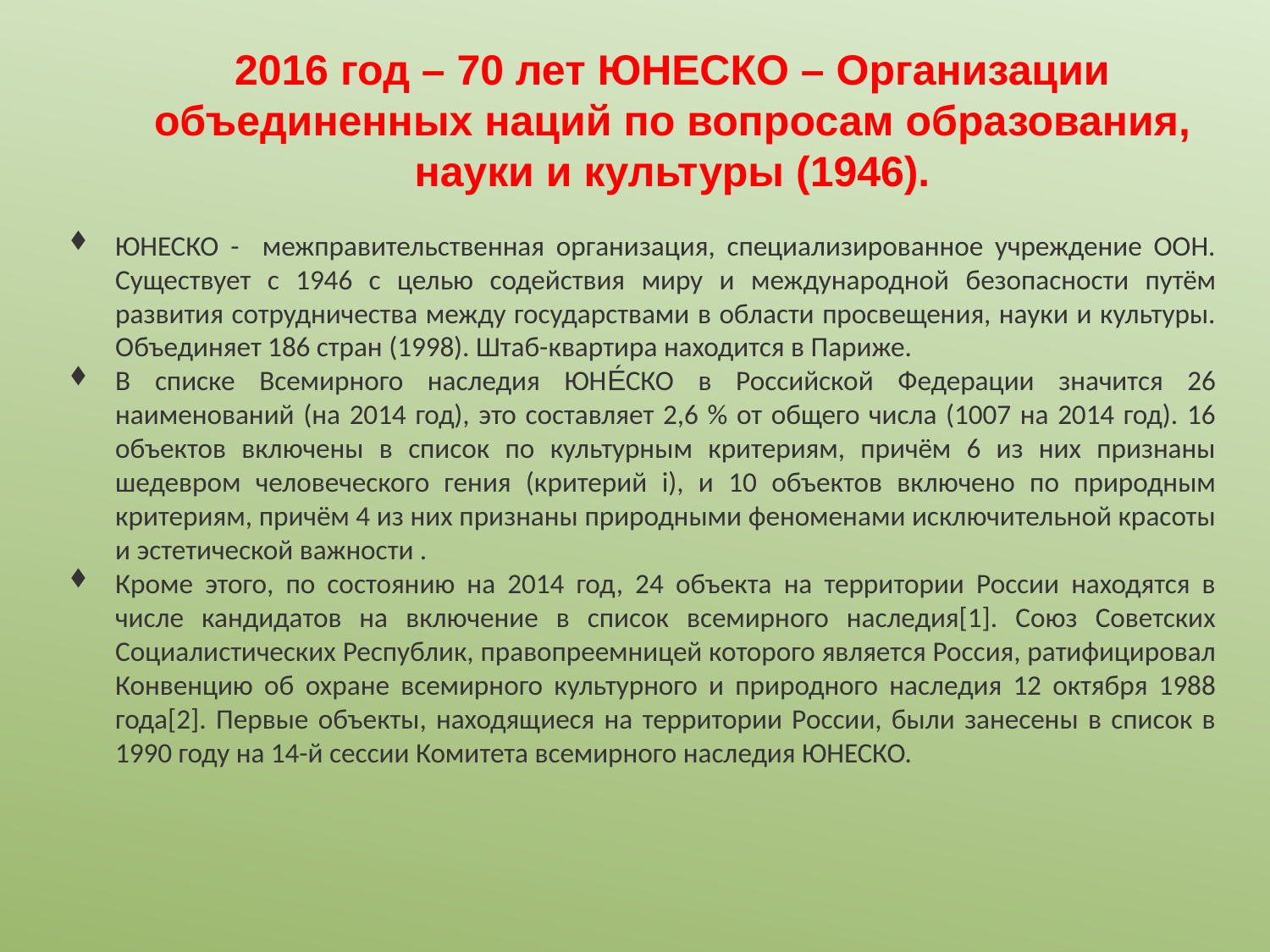

# 2016 год – 70 лет ЮНЕСКО – Организации объединенных наций по вопросам образования, науки и культуры (1946).
ЮНЕСКО -  межправительственная организация, специализированное учреждение ООН. Существует с 1946 с целью содействия миру и международной безопасности путём развития сотрудничества между государствами в области просвещения, науки и культуры. Объединяет 186 стран (1998). Штаб-квартира находится в Париже.
В списке Всемирного наследия ЮНЕ́СКО в Российской Федерации значится 26 наименований (на 2014 год), это составляет 2,6 % от общего числа (1007 на 2014 год). 16 объектов включены в список по культурным критериям, причём 6 из них признаны шедевром человеческого гения (критерий i), и 10 объектов включено по природным критериям, причём 4 из них признаны природными феноменами исключительной красоты и эстетической важности .
Кроме этого, по состоянию на 2014 год, 24 объекта на территории России находятся в числе кандидатов на включение в список всемирного наследия[1]. Союз Советских Социалистических Республик, правопреемницей которого является Россия, ратифицировал Конвенцию об охране всемирного культурного и природного наследия 12 октября 1988 года[2]. Первые объекты, находящиеся на территории России, были занесены в список в 1990 году на 14-й сессии Комитета всемирного наследия ЮНЕСКО.